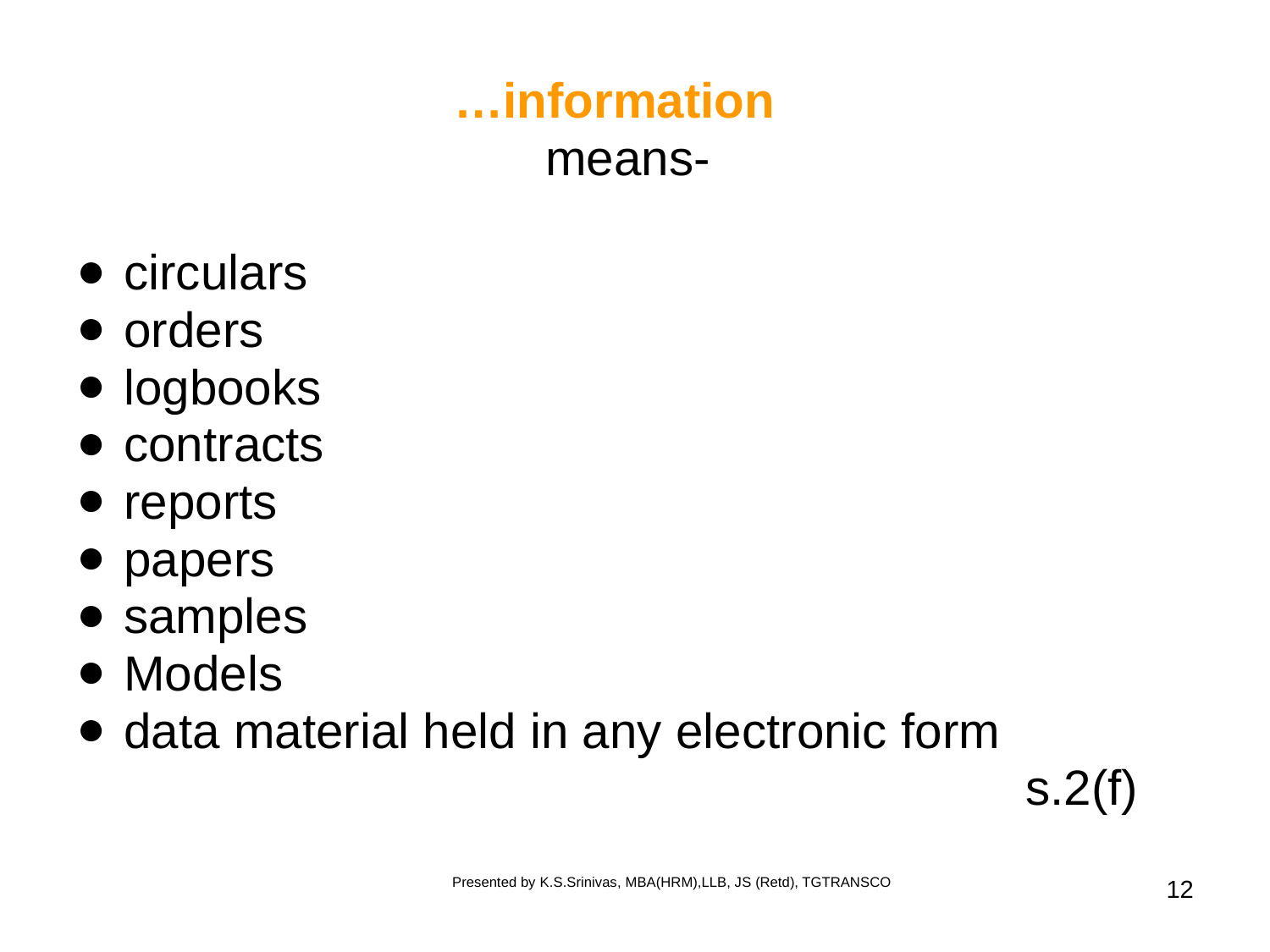

…information
means-

circulars
orders
logbooks
contracts
reports
papers
samples
Models
data material held in any electronic form
                                                                     s.2(f)

Presented by K.S.Srinivas, MBA(HRM),LLB, JS (Retd), TGTRANSCO
12